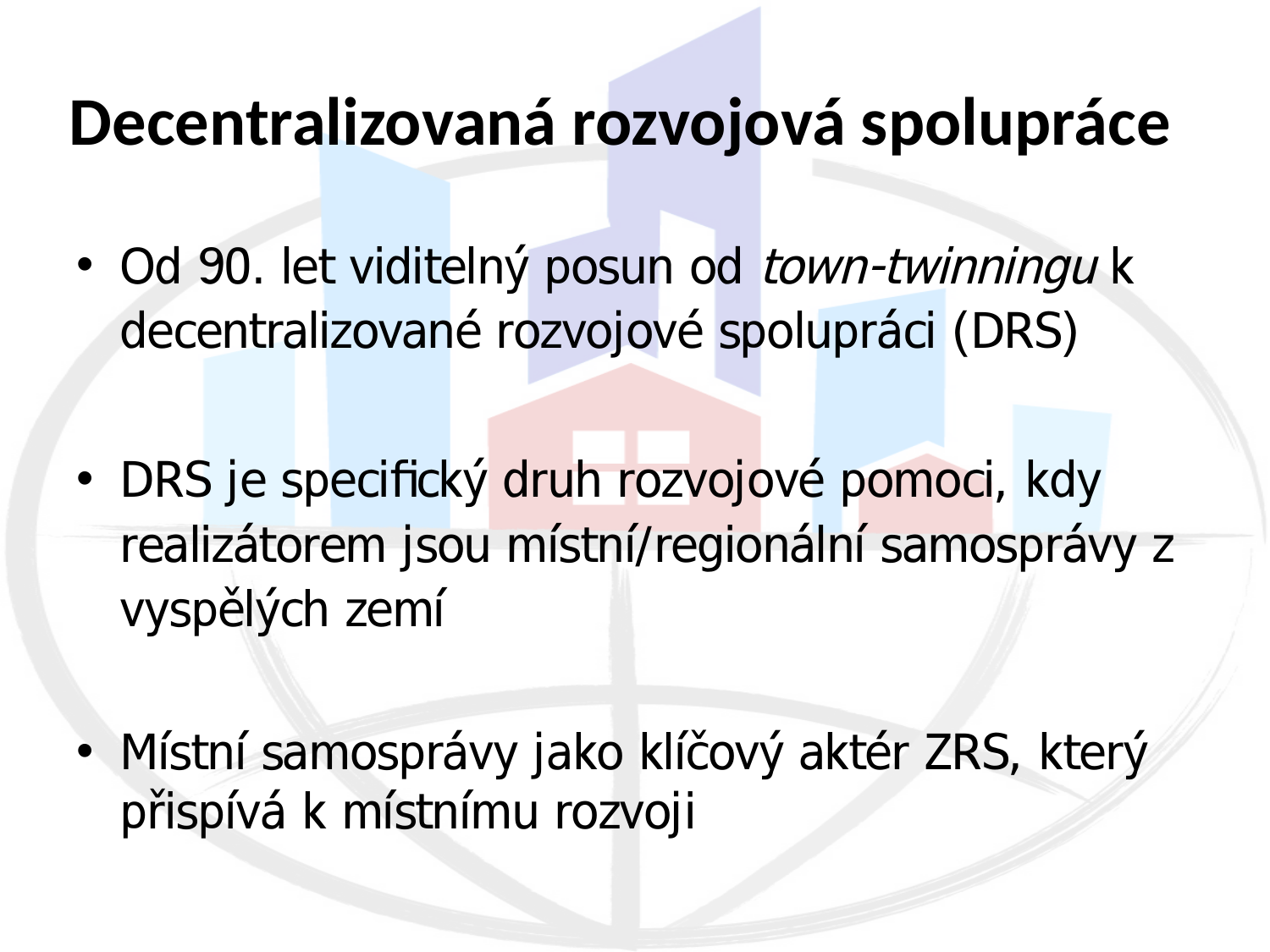

# Decentralizovaná rozvojová spolupráce
Od 90. let viditelný posun od town-twinningu k decentralizované rozvojové spolupráci (DRS)

DRS je specifický druh rozvojové pomoci, kdy realizátorem jsou místní/regionální samosprávy z vyspělých zemí

Místní samosprávy jako klíčový aktér ZRS, který přispívá k místnímu rozvoji